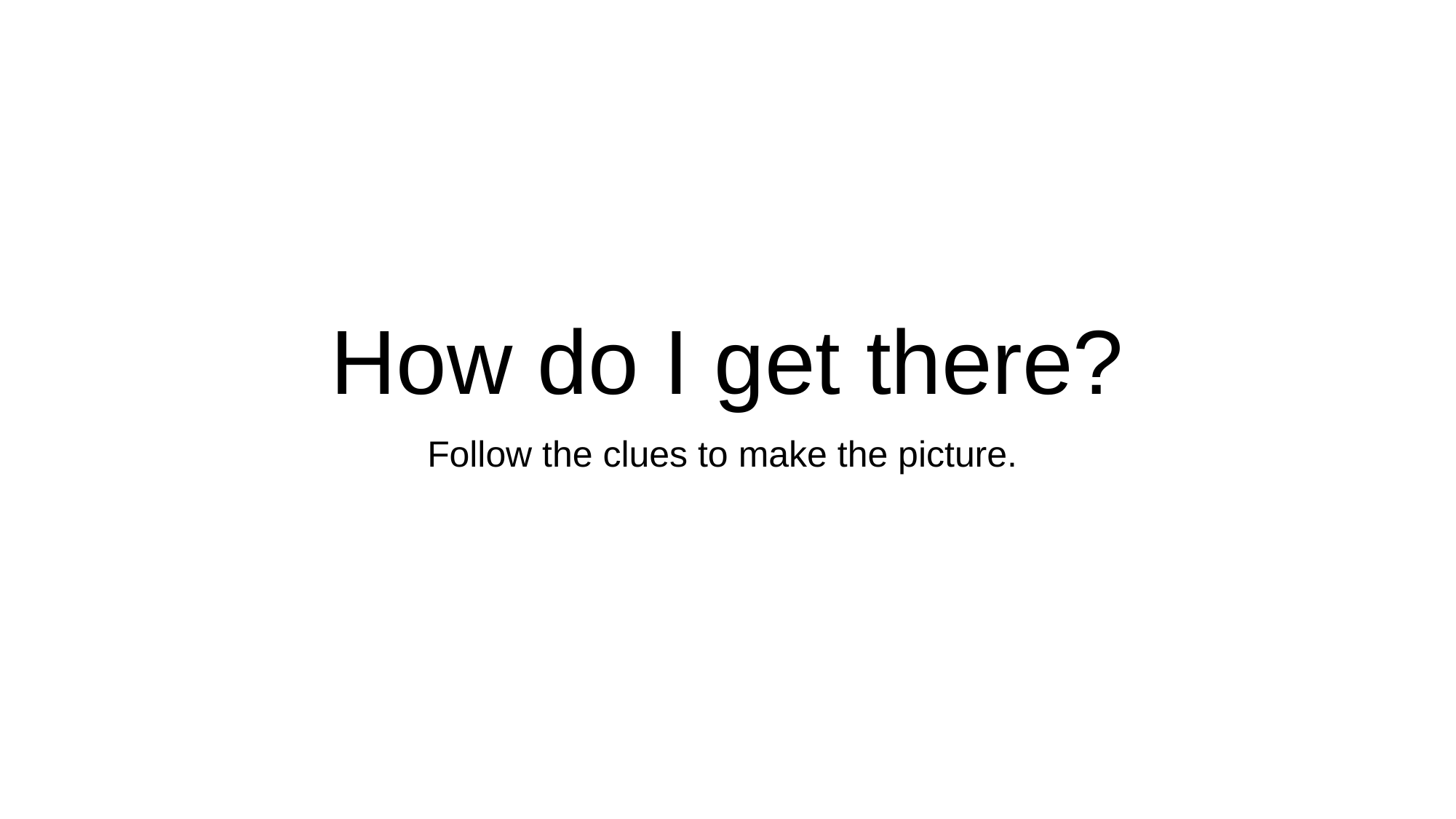

# How do I get there?
Follow the clues to make the picture.